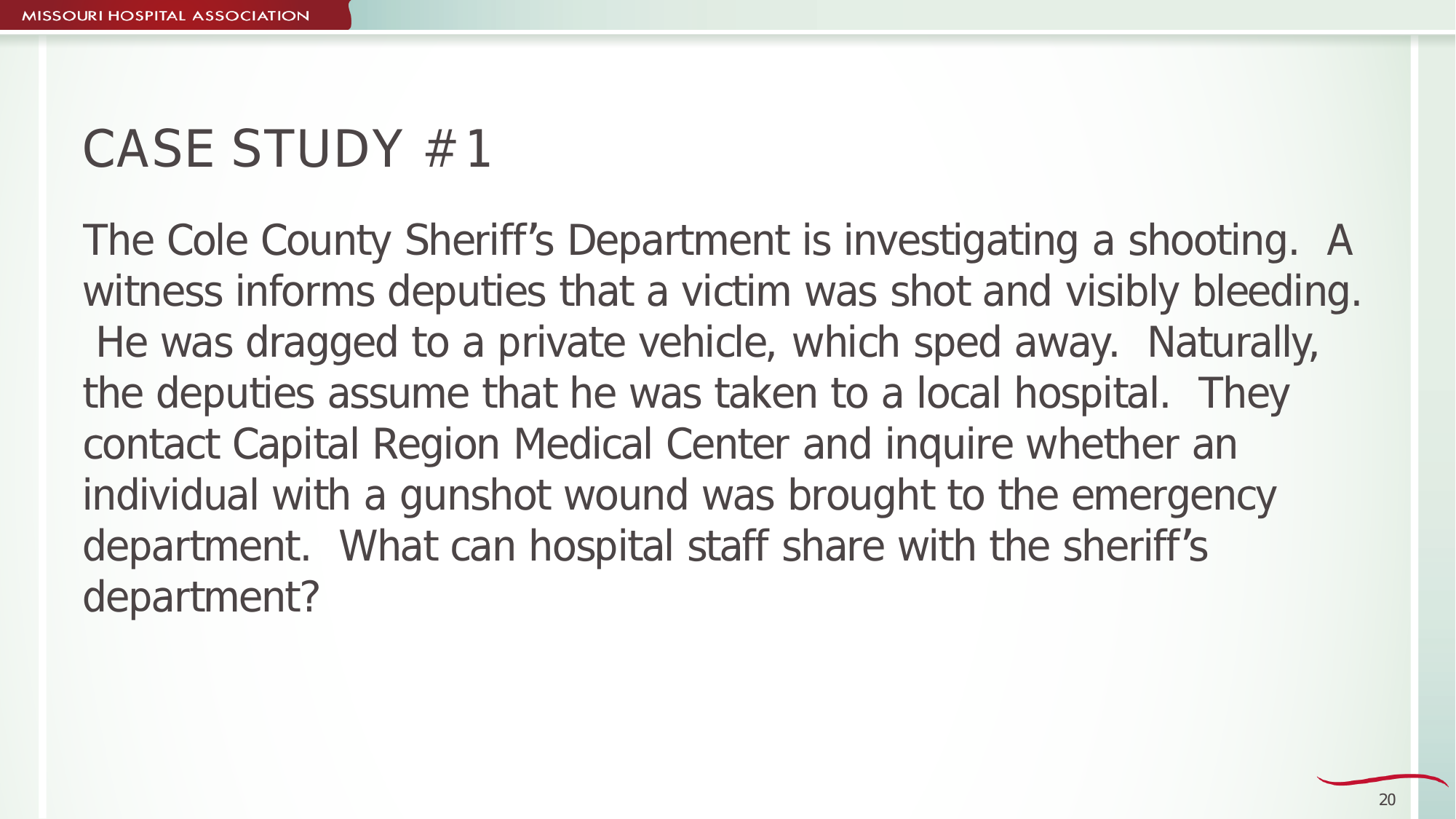

# CASE STUDY #1
The Cole County Sheriff’s Department is investigating a shooting.  A witness informs deputies that a victim was shot and visibly bleeding.  He was dragged to a private vehicle, which sped away.  Naturally, the deputies assume that he was taken to a local hospital.  They contact Capital Region Medical Center and inquire whether an individual with a gunshot wound was brought to the emergency department.  What can hospital staff share with the sheriff’s department?
20